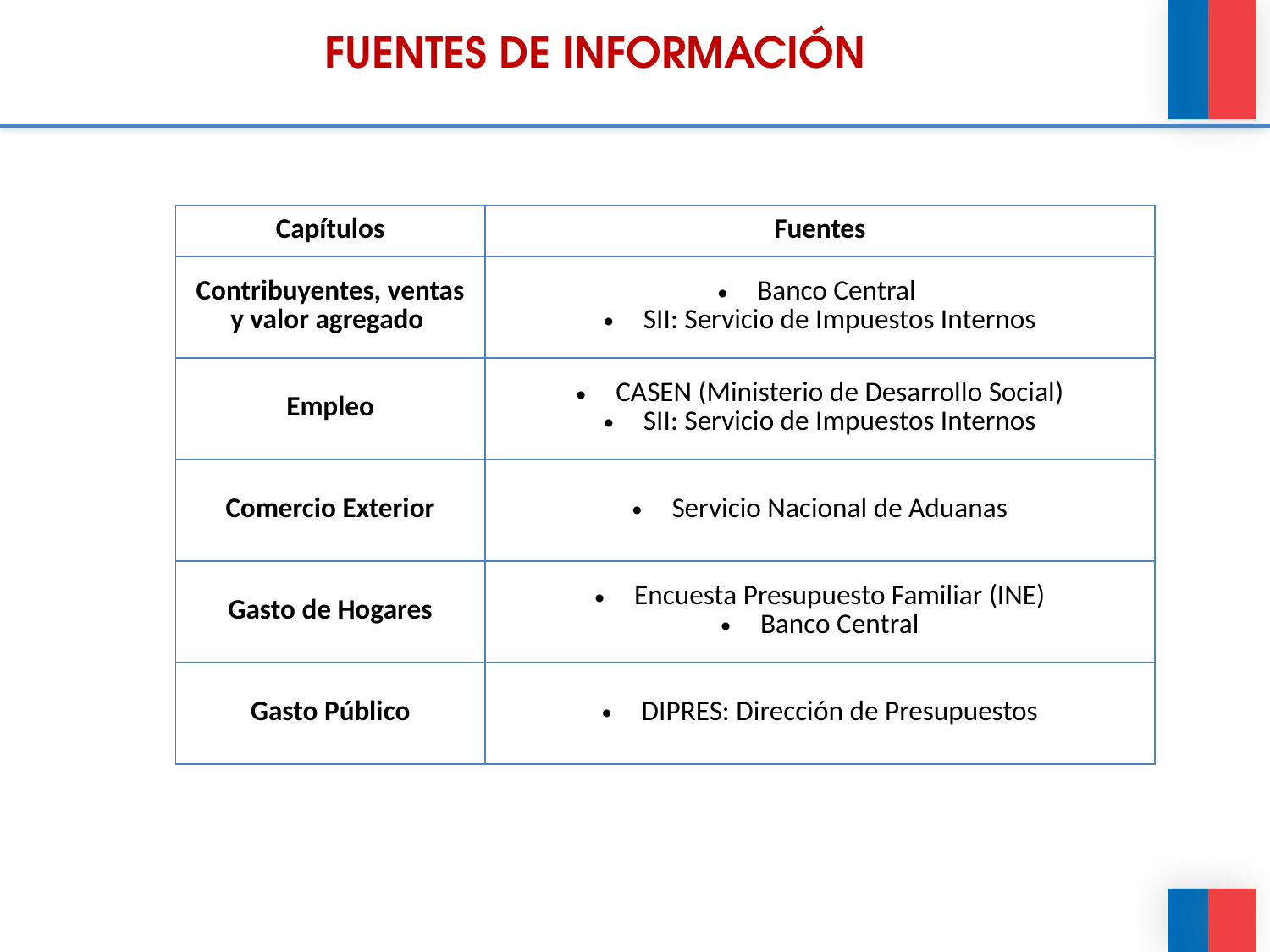

FUENTES DE INFORMACIÓN

| Capítulos | Fuentes |
| --- | --- |
| Contribuyentes, ventas y valor agregado | Banco Central SII: Servicio de Impuestos Internos |
| Empleo | CASEN (Ministerio de Desarrollo Social) SII: Servicio de Impuestos Internos |
| Comercio Exterior | Servicio Nacional de Aduanas |
| Gasto de Hogares | Encuesta Presupuesto Familiar (INE) Banco Central |
| Gasto Público | DIPRES: Dirección de Presupuestos |